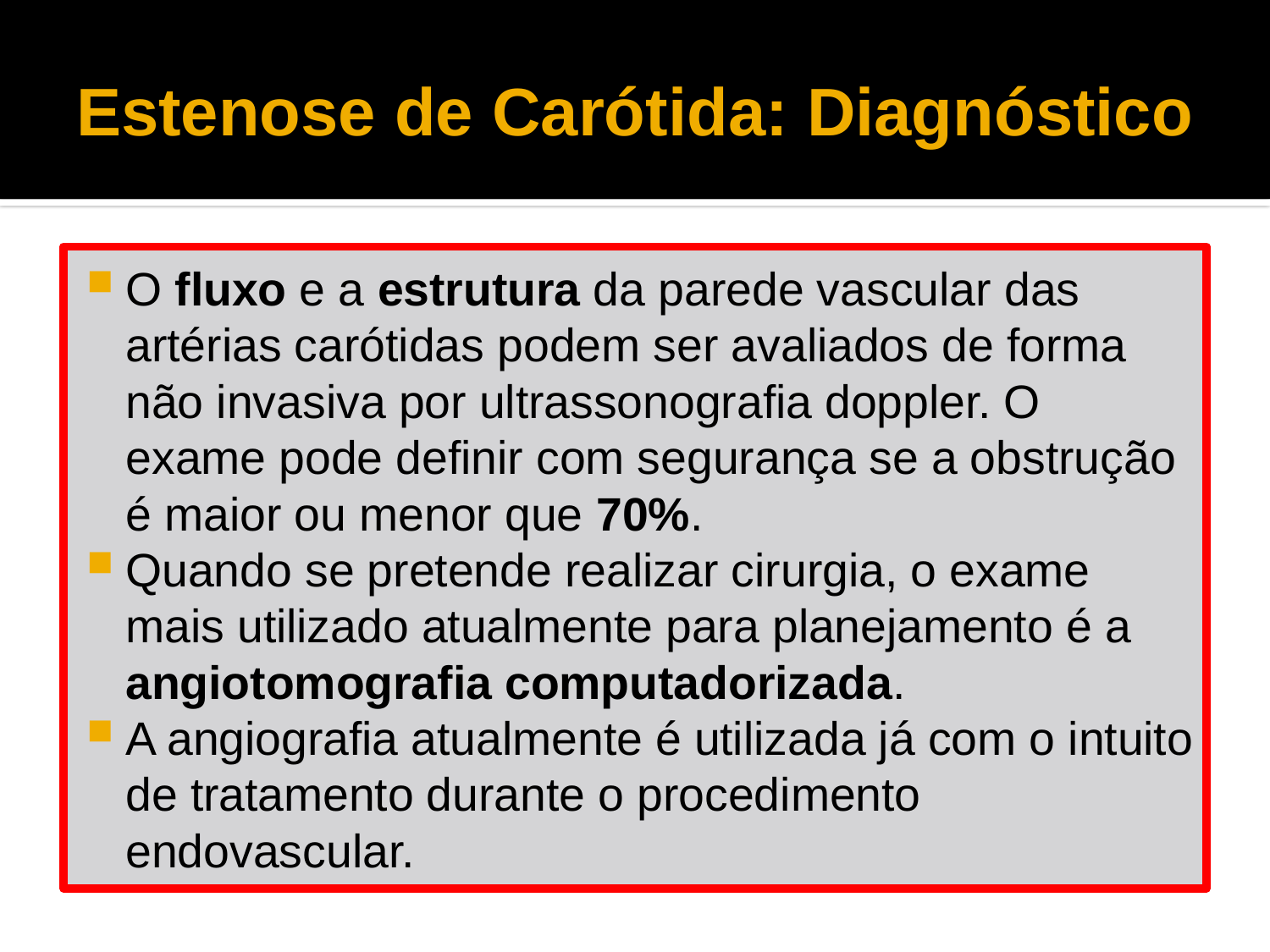

# Estenose de Carótida: Diagnóstico
O fluxo e a estrutura da parede vascular das artérias carótidas podem ser avaliados de forma não invasiva por ultrassonografia doppler. O exame pode definir com segurança se a obstrução é maior ou menor que 70%.
Quando se pretende realizar cirurgia, o exame mais utilizado atualmente para planejamento é a angiotomografia computadorizada.
A angiografia atualmente é utilizada já com o intuito de tratamento durante o procedimento endovascular.